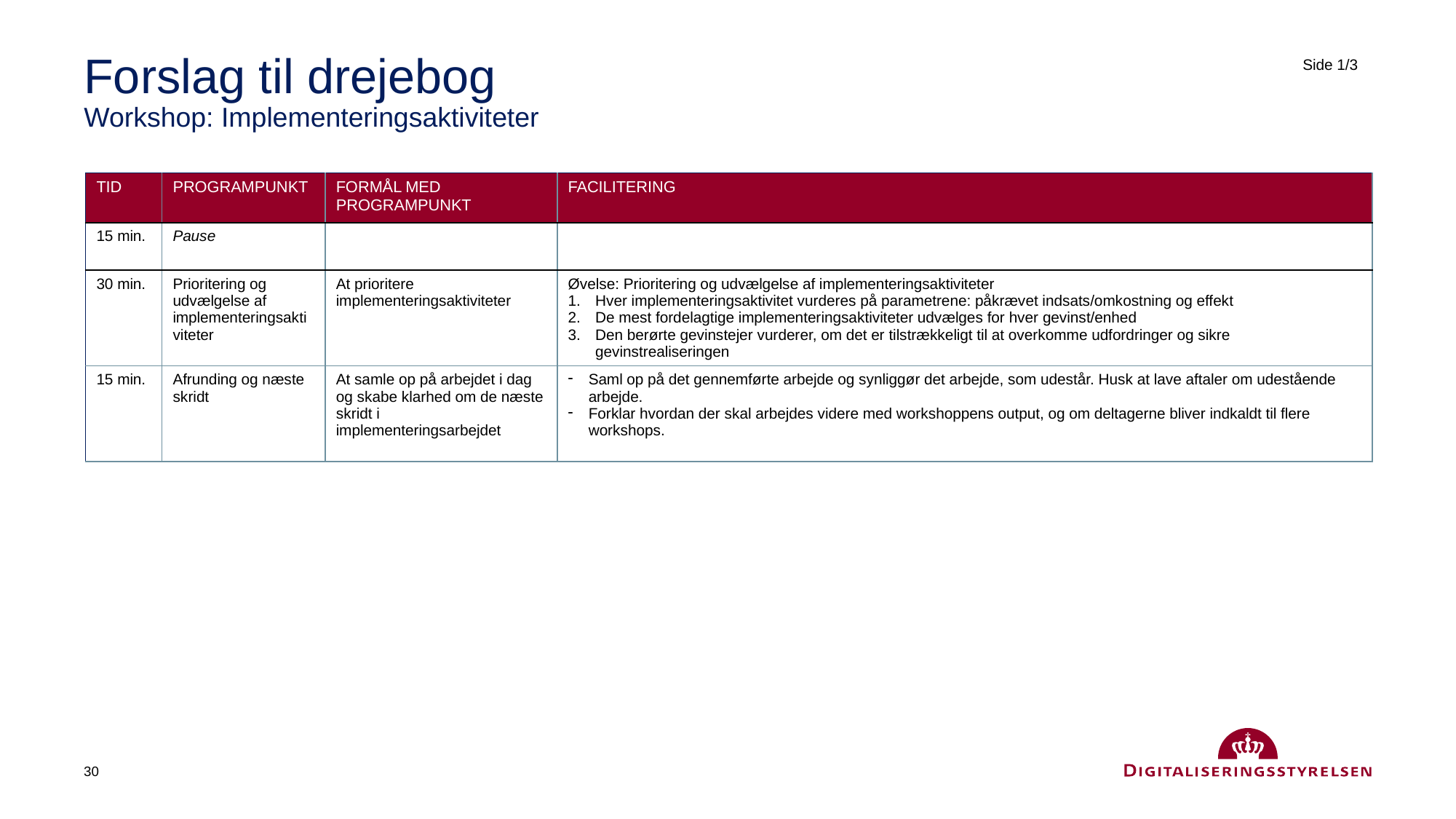

# Forslag til drejebog Workshop: Implementeringsaktiviteter
Side 1/3
| TID | PROGRAMPUNKT | FORMÅL MED PROGRAMPUNKT | FACILITERING |
| --- | --- | --- | --- |
| 15 min. | Pause |  |  |
| 30 min. | Prioritering og udvælgelse af implementeringsaktiviteter | At prioritere implementeringsaktiviteter | Øvelse: Prioritering og udvælgelse af implementeringsaktiviteter Hver implementeringsaktivitet vurderes på parametrene: påkrævet indsats/omkostning og effekt De mest fordelagtige implementeringsaktiviteter udvælges for hver gevinst/enhed Den berørte gevinstejer vurderer, om det er tilstrækkeligt til at overkomme udfordringer og sikre gevinstrealiseringen |
| 15 min. | Afrunding og næste skridt | At samle op på arbejdet i dag og skabe klarhed om de næste skridt i implementeringsarbejdet | Saml op på det gennemførte arbejde og synliggør det arbejde, som udestår. Husk at lave aftaler om udestående arbejde. Forklar hvordan der skal arbejdes videre med workshoppens output, og om deltagerne bliver indkaldt til flere workshops. |
30